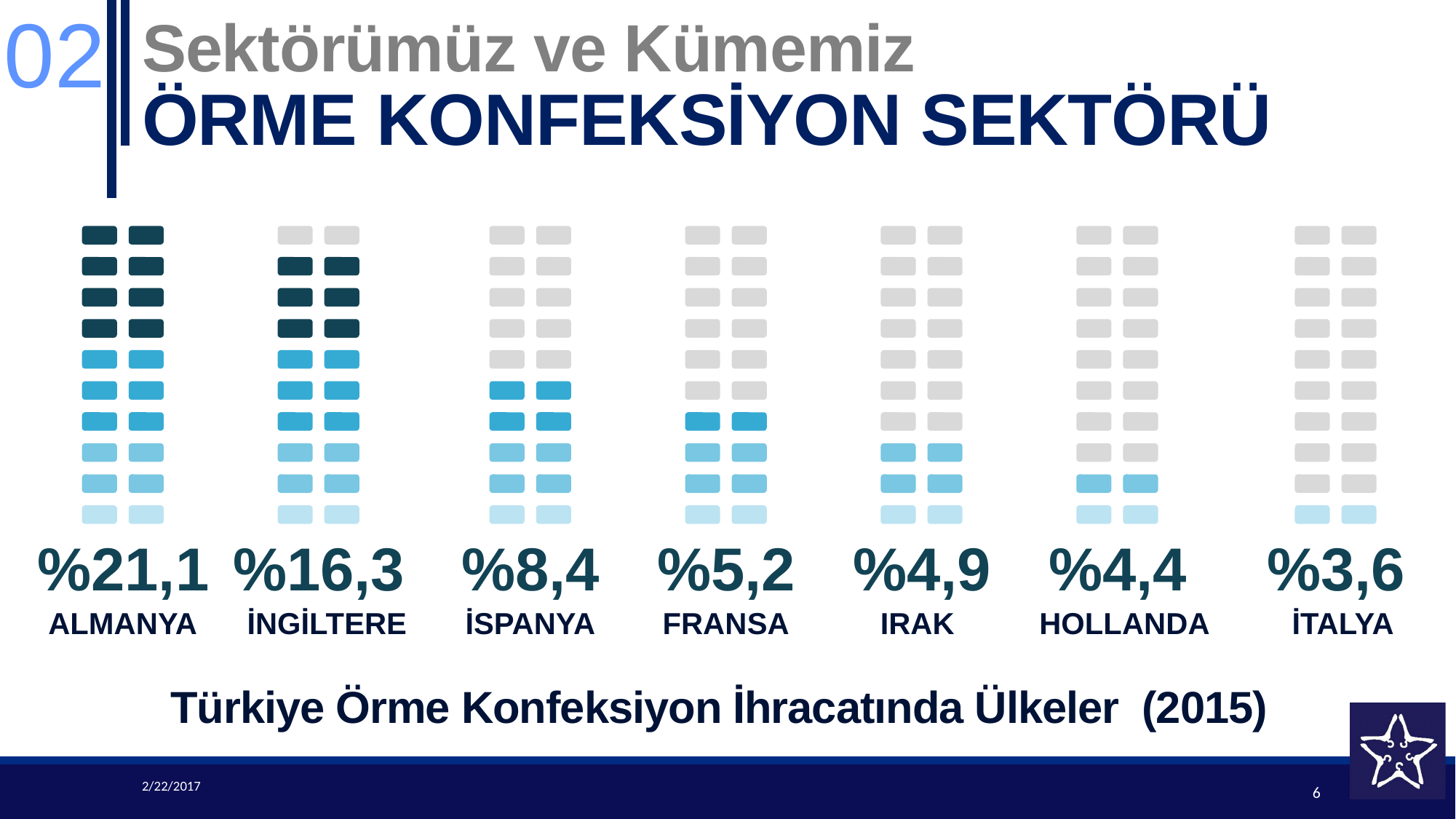

02
# Sektörümüz ve Kümemiz ÖRME KONFEKSİYON SEKTÖRÜ

%21,1
ALMANYA

%16,3
İNGİLTERE

%8,4
İSPANYA

%5,2
FRANSA

%4,9
IRAK

%4,4
HOLLANDA

%3,6
İTALYA
Türkiye Örme Konfeksiyon İhracatında Ülkeler  (2015)
2/22/2017
6